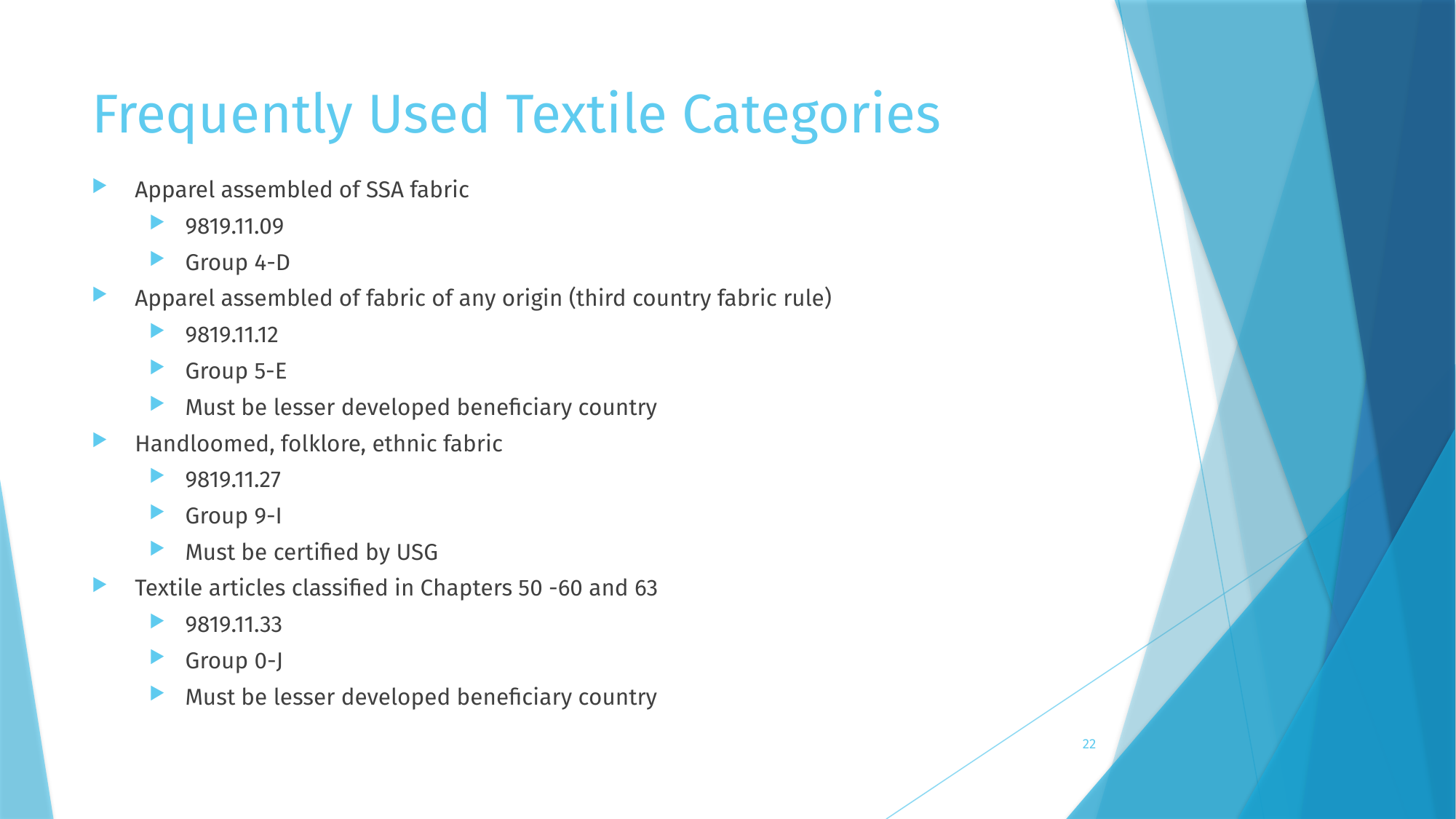

# Frequently Used Textile Categories
Apparel assembled of SSA fabric
9819.11.09
Group 4-D
Apparel assembled of fabric of any origin (third country fabric rule)
9819.11.12
Group 5-E
Must be lesser developed beneficiary country
Handloomed, folklore, ethnic fabric
9819.11.27
Group 9-I
Must be certified by USG
Textile articles classified in Chapters 50 -60 and 63
9819.11.33
Group 0-J
Must be lesser developed beneficiary country

22